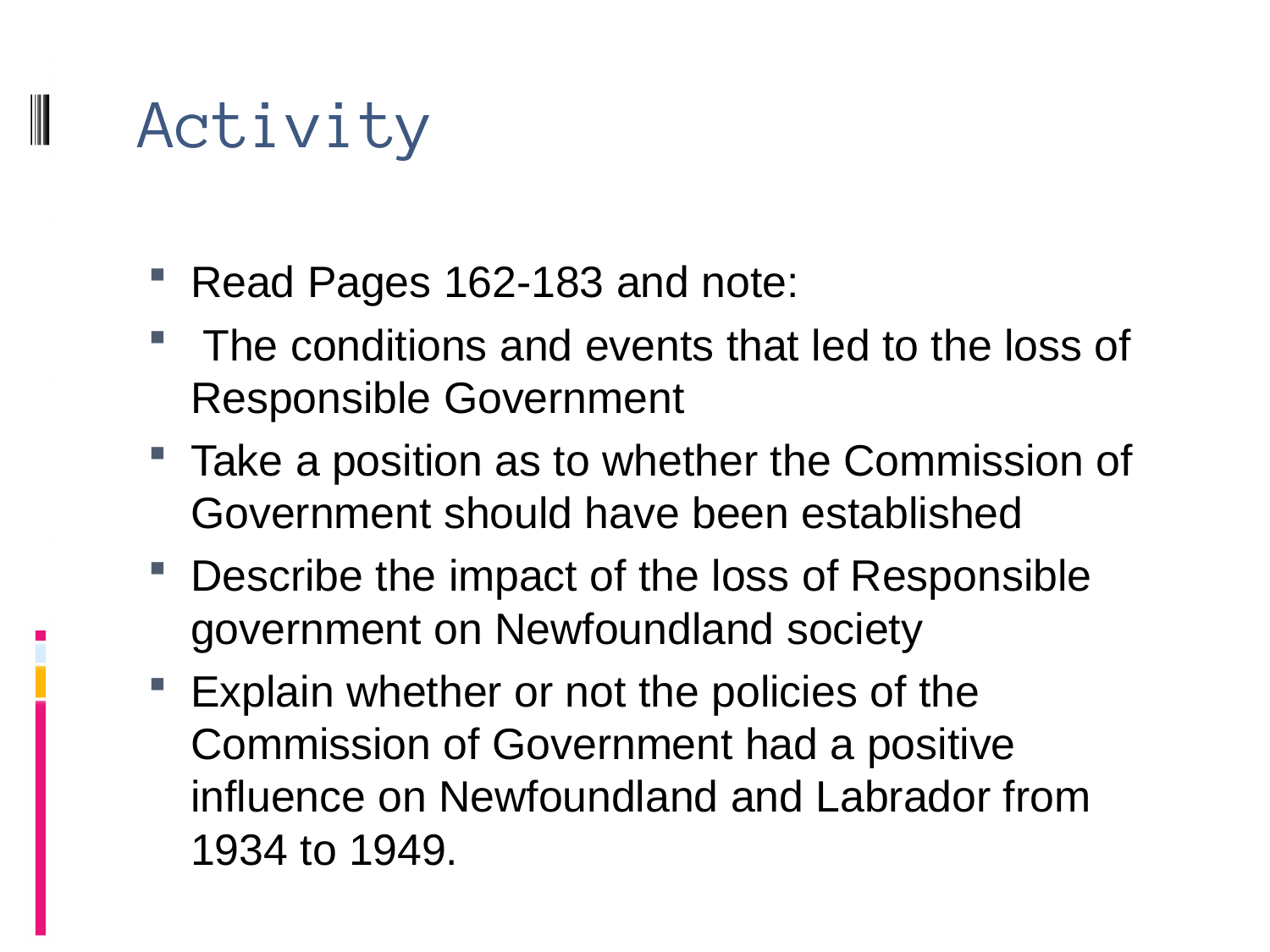

# Activity
Read Pages 162-183 and note:
 The conditions and events that led to the loss of Responsible Government
Take a position as to whether the Commission of Government should have been established
Describe the impact of the loss of Responsible government on Newfoundland society
Explain whether or not the policies of the Commission of Government had a positive influence on Newfoundland and Labrador from 1934 to 1949.